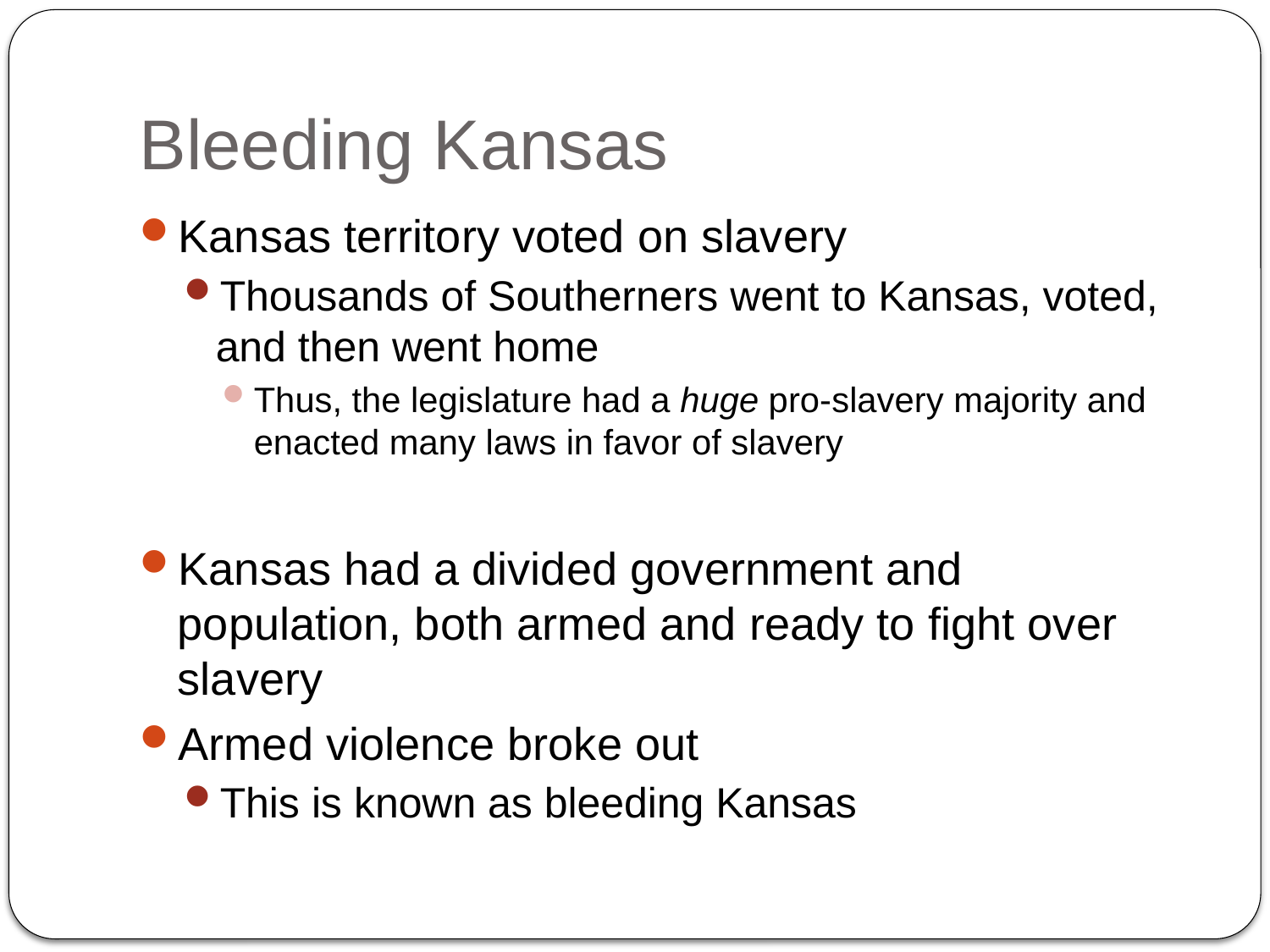

# Bleeding Kansas
Kansas territory voted on slavery
Thousands of Southerners went to Kansas, voted, and then went home
Thus, the legislature had a huge pro-slavery majority and enacted many laws in favor of slavery

Kansas had a divided government and population, both armed and ready to fight over slavery
Armed violence broke out
This is known as bleeding Kansas